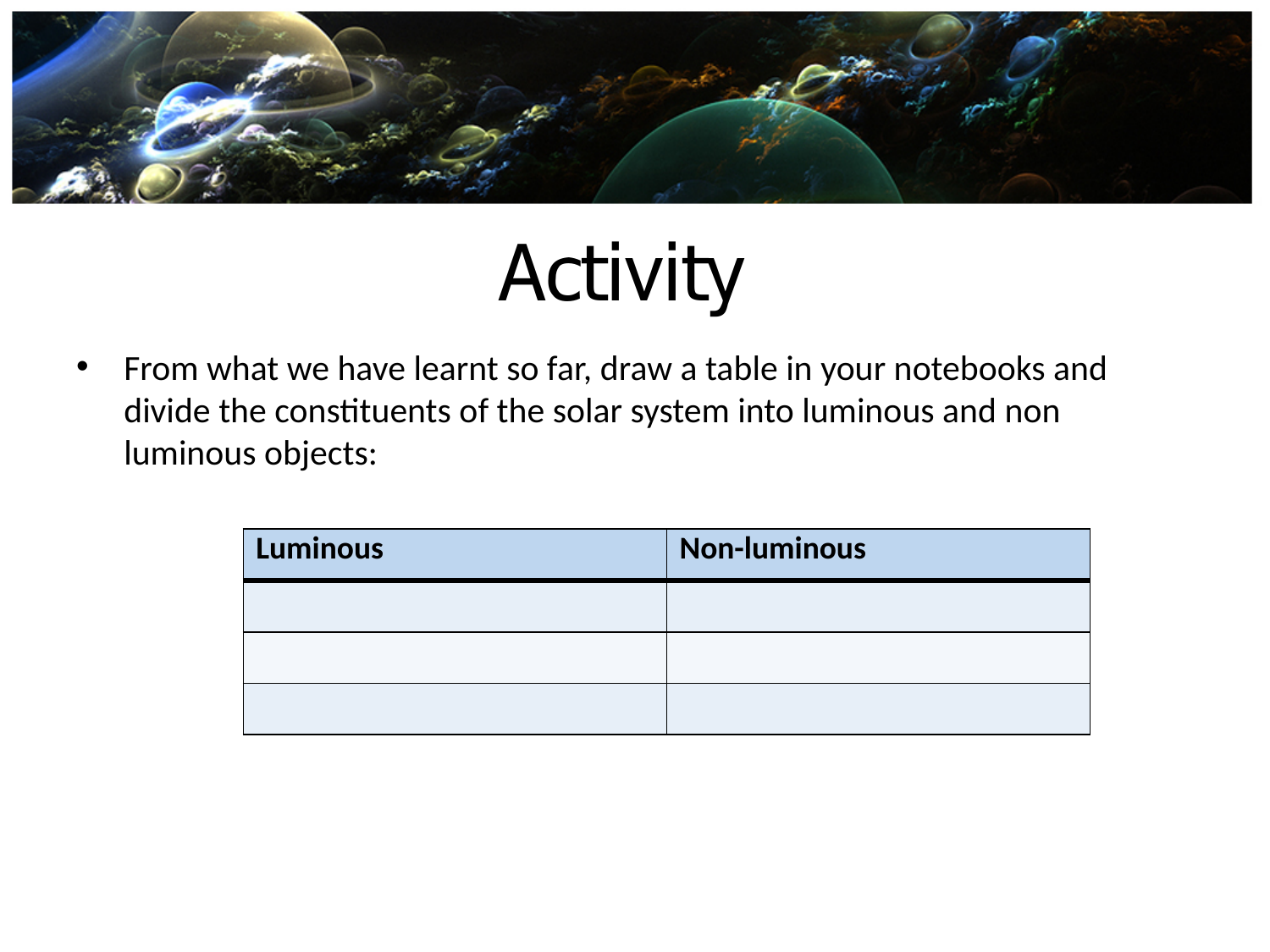

# Activity
From what we have learnt so far, draw a table in your notebooks and divide the constituents of the solar system into luminous and non luminous objects:

| Luminous | Non-luminous |
| --- | --- |
|  |  |
|  |  |
|  |  |